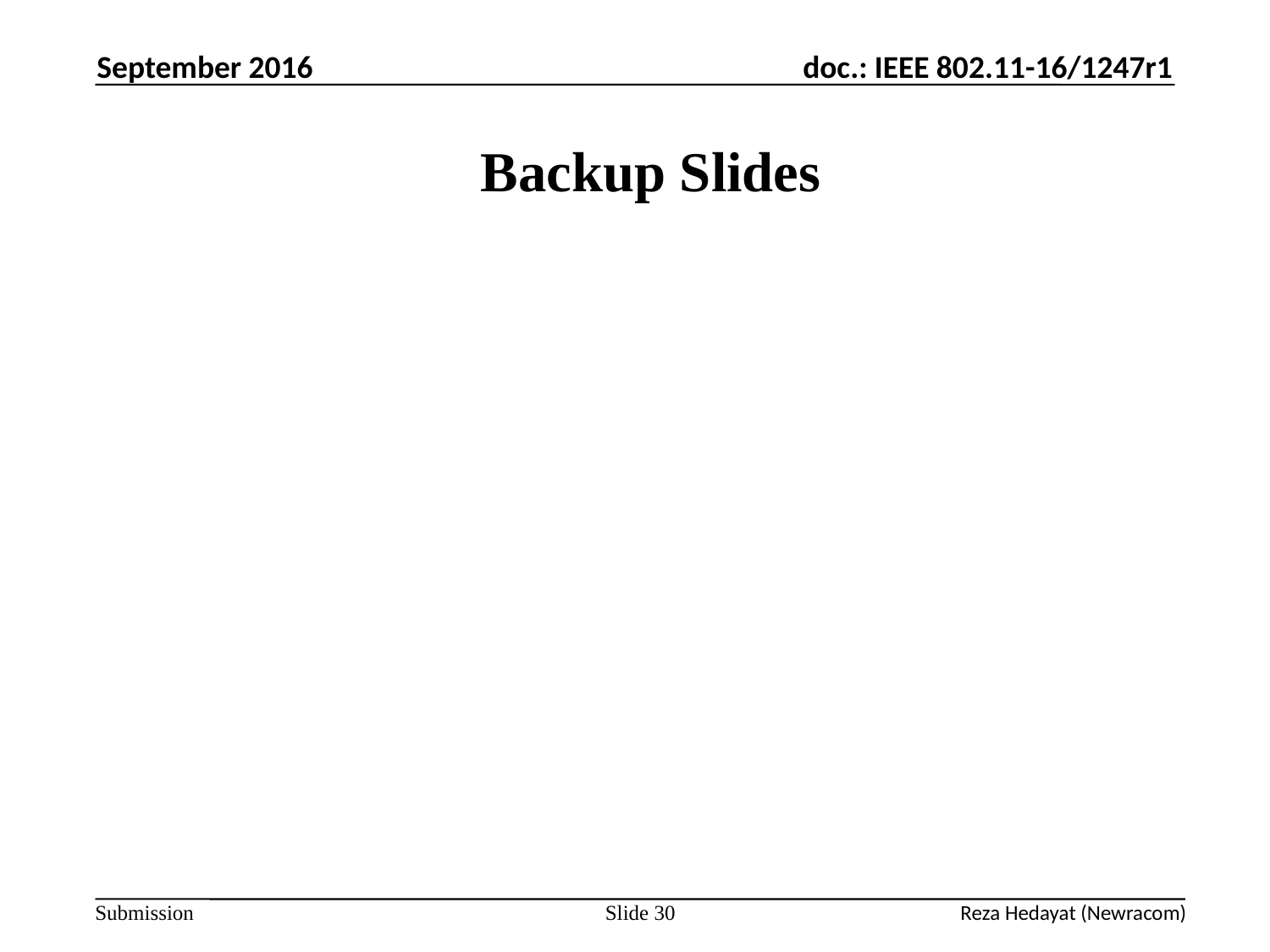

September 2016
# Backup Slides
Slide 30
Reza Hedayat (Newracom)